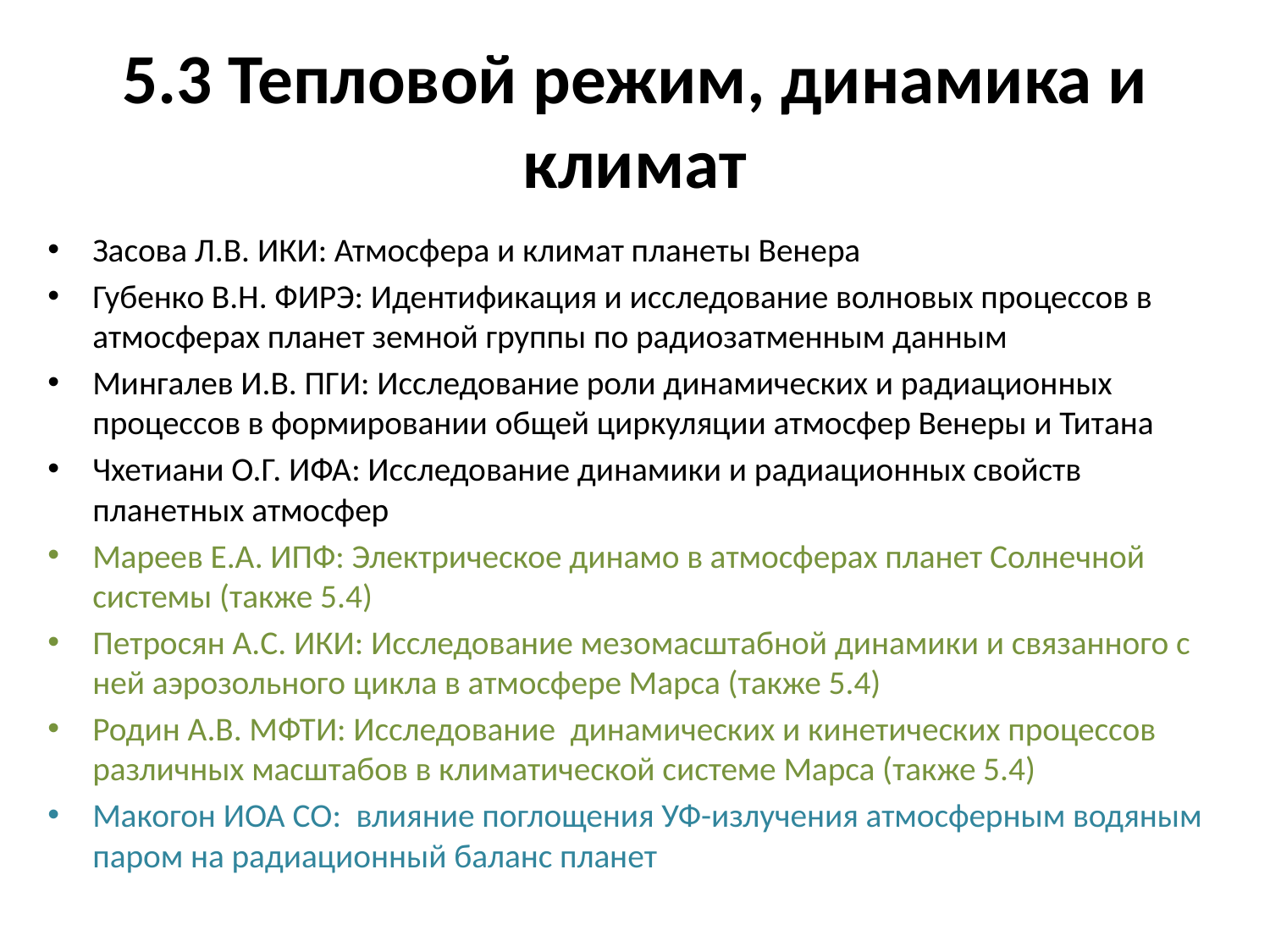

# 5.3 Тепловой режим, динамика и климат
Засова Л.В. ИКИ: Атмосфера и климат планеты Венера
Губенко В.Н. ФИРЭ: Идентификация и исследование волновых процессов в атмосферах планет земной группы по радиозатменным данным
Мингалев И.В. ПГИ: Исследование роли динамических и радиационных процессов в формировании общей циркуляции атмосфер Венеры и Титана
Чхетиани О.Г. ИФА: Исследование динамики и радиационных свойств планетных атмосфер
Мареев Е.А. ИПФ: Электрическое динамо в атмосферах планет Солнечной системы (также 5.4)
Петросян А.С. ИКИ: Исследование мезомасштабной динамики и связанного с ней аэрозольного цикла в атмосфере Марса (также 5.4)
Родин А.В. МФТИ: Исследование  динамических и кинетических процессов различных масштабов в климатической системе Марса (также 5.4)
Макогон ИОА СО:  влияние поглощения УФ-излучения атмосферным водяным паром на радиационный баланс планет